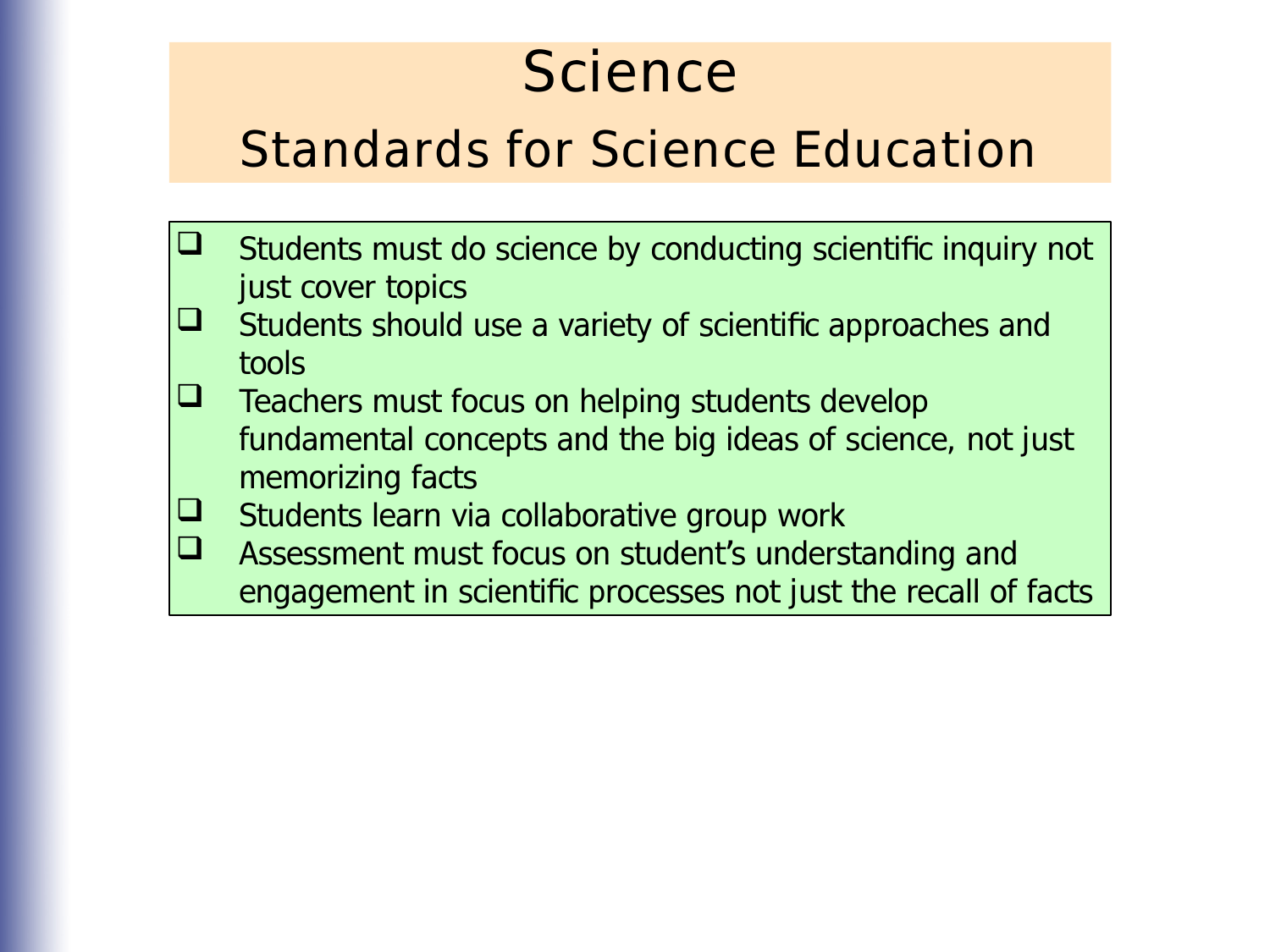

Science
Standards for Science Education
Students must do science by conducting scientific inquiry not just cover topics
Students should use a variety of scientific approaches and tools
Teachers must focus on helping students develop fundamental concepts and the big ideas of science, not just memorizing facts
Students learn via collaborative group work
Assessment must focus on student’s understanding and engagement in scientific processes not just the recall of facts
27